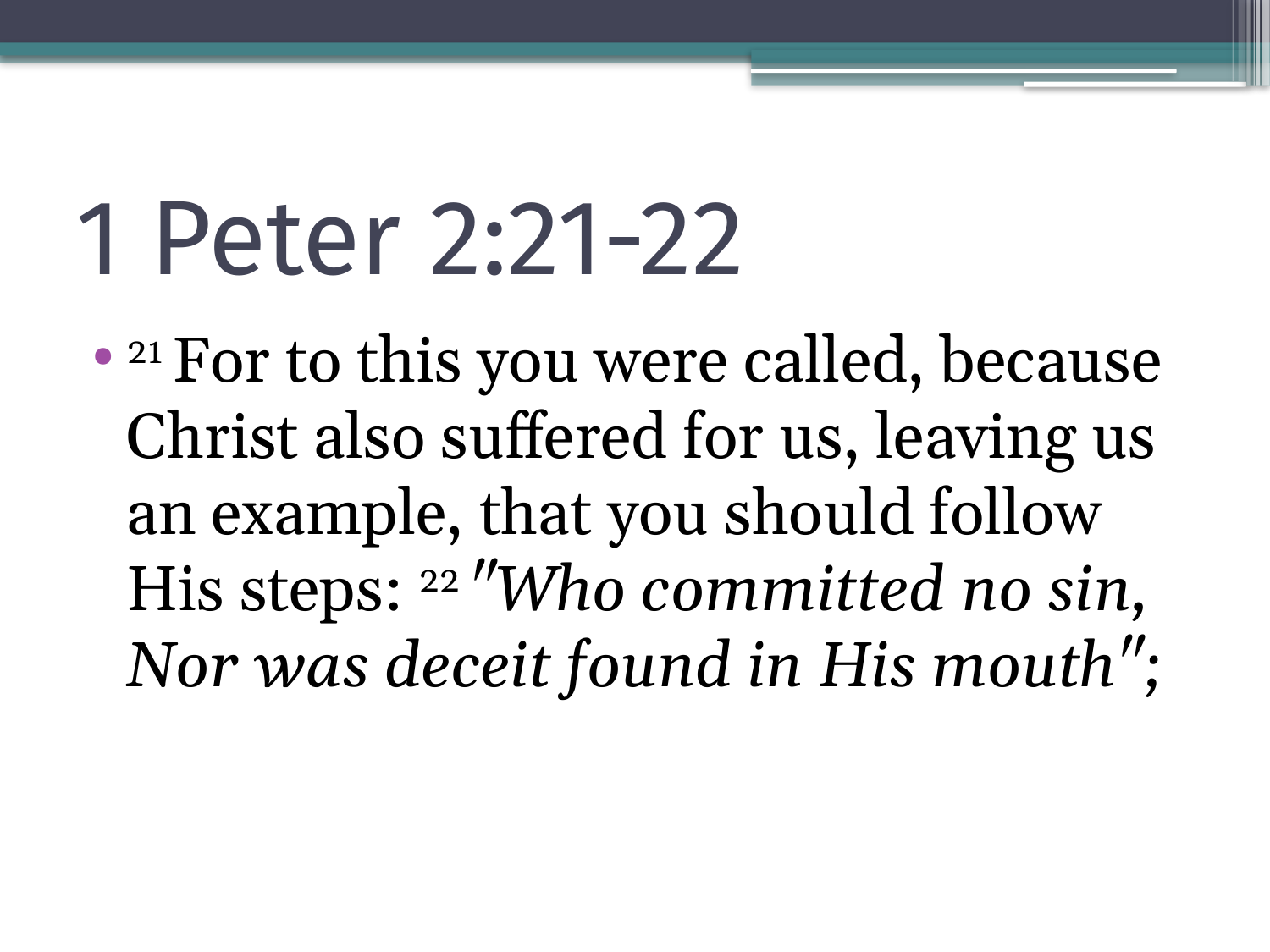

# 1 Peter 2:21-22
21 For to this you were called, because Christ also suffered for us, leaving us an example, that you should follow His steps: 22 "Who committed no sin, Nor was deceit found in His mouth";